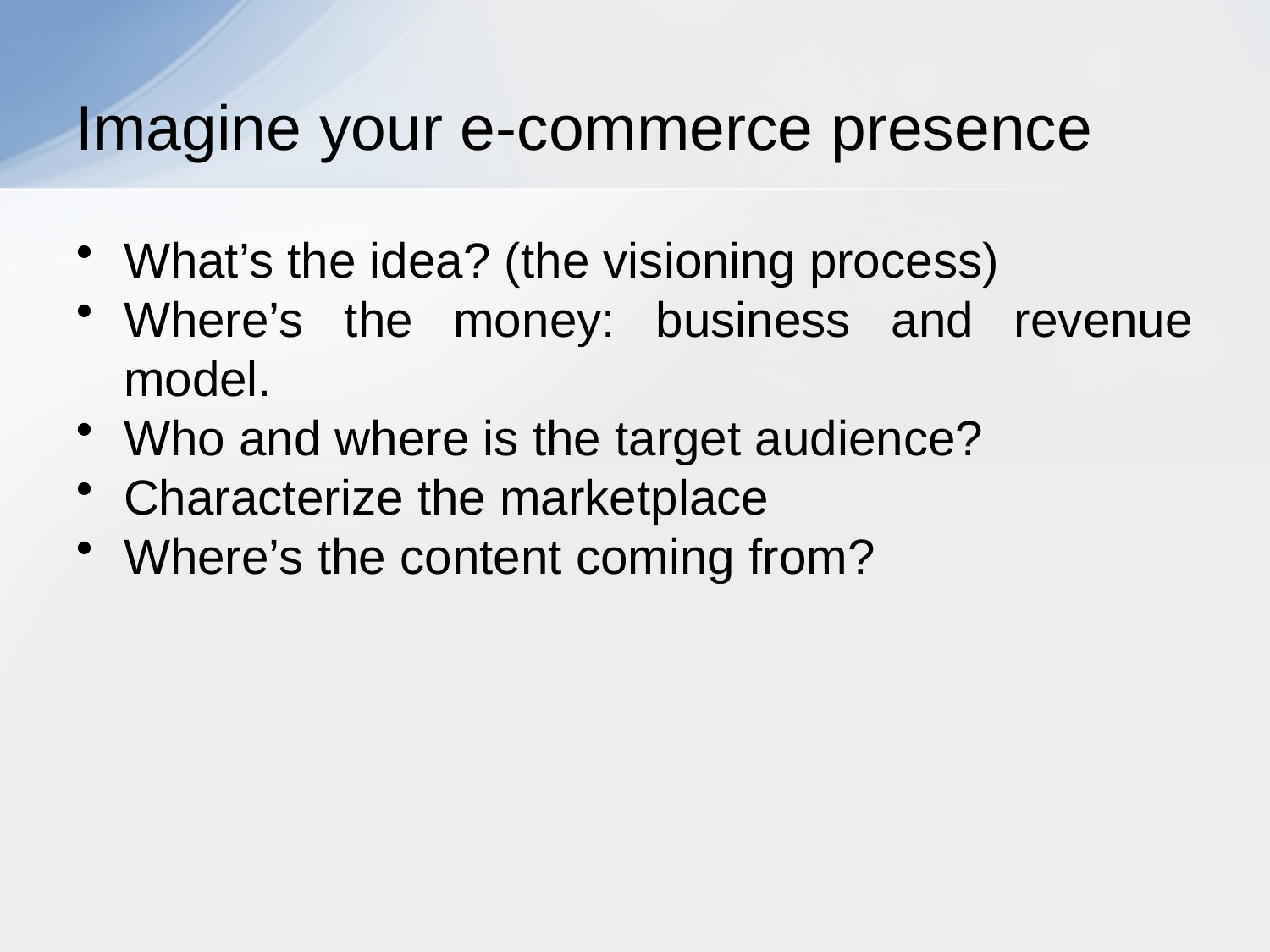

# Imagine your e-commerce presence
What’s the idea? (the visioning process)
Where’s the money: business and revenue model.
Who and where is the target audience?
Characterize the marketplace
Where’s the content coming from?